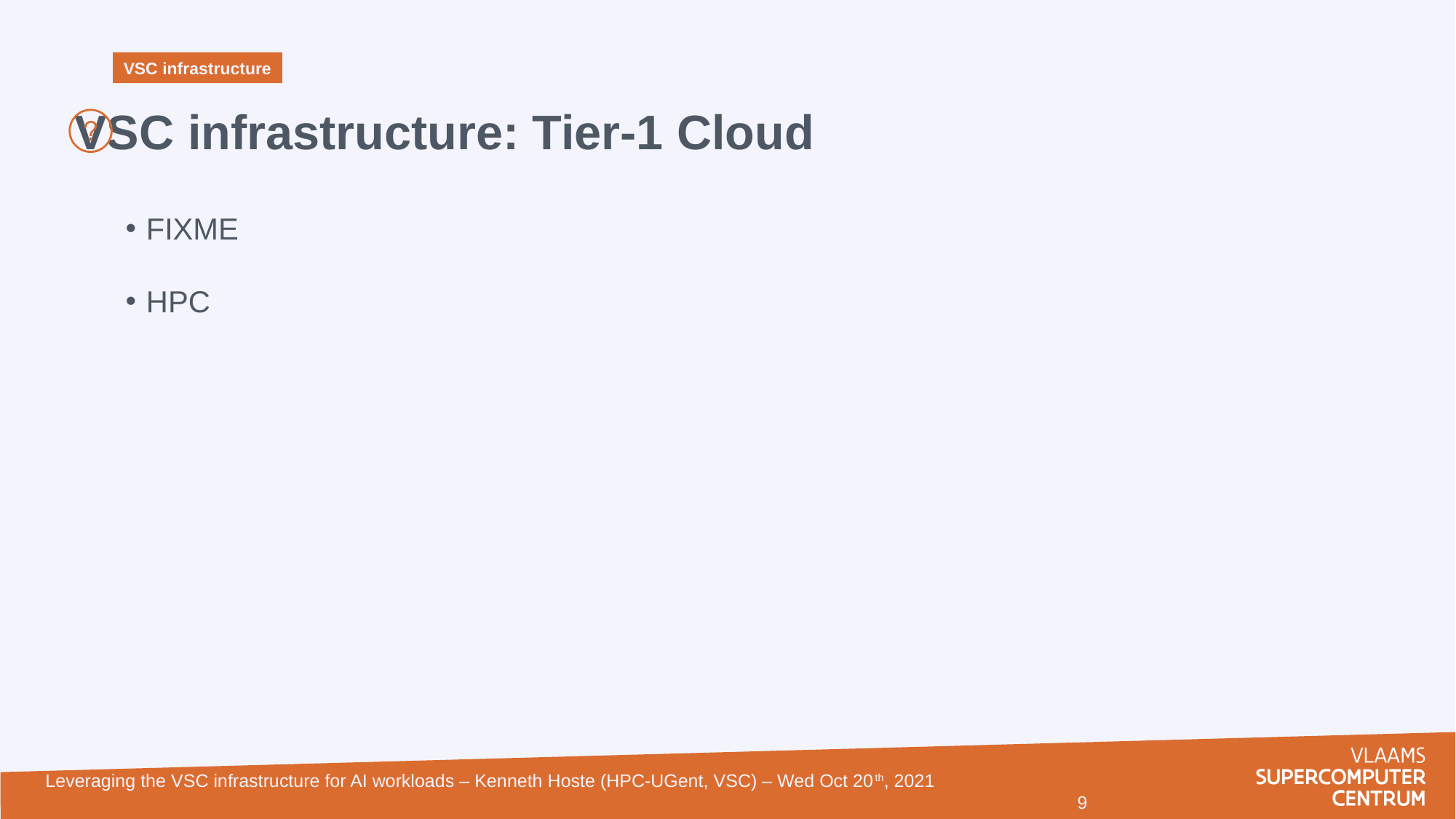

VSC infrastructure
VSC infrastructure: Tier-1 Cloud

FIXME
HPC
Leveraging the VSC infrastructure for AI workloads – Kenneth Hoste (HPC-UGent, VSC) – Wed Oct 20th, 2021                                             9